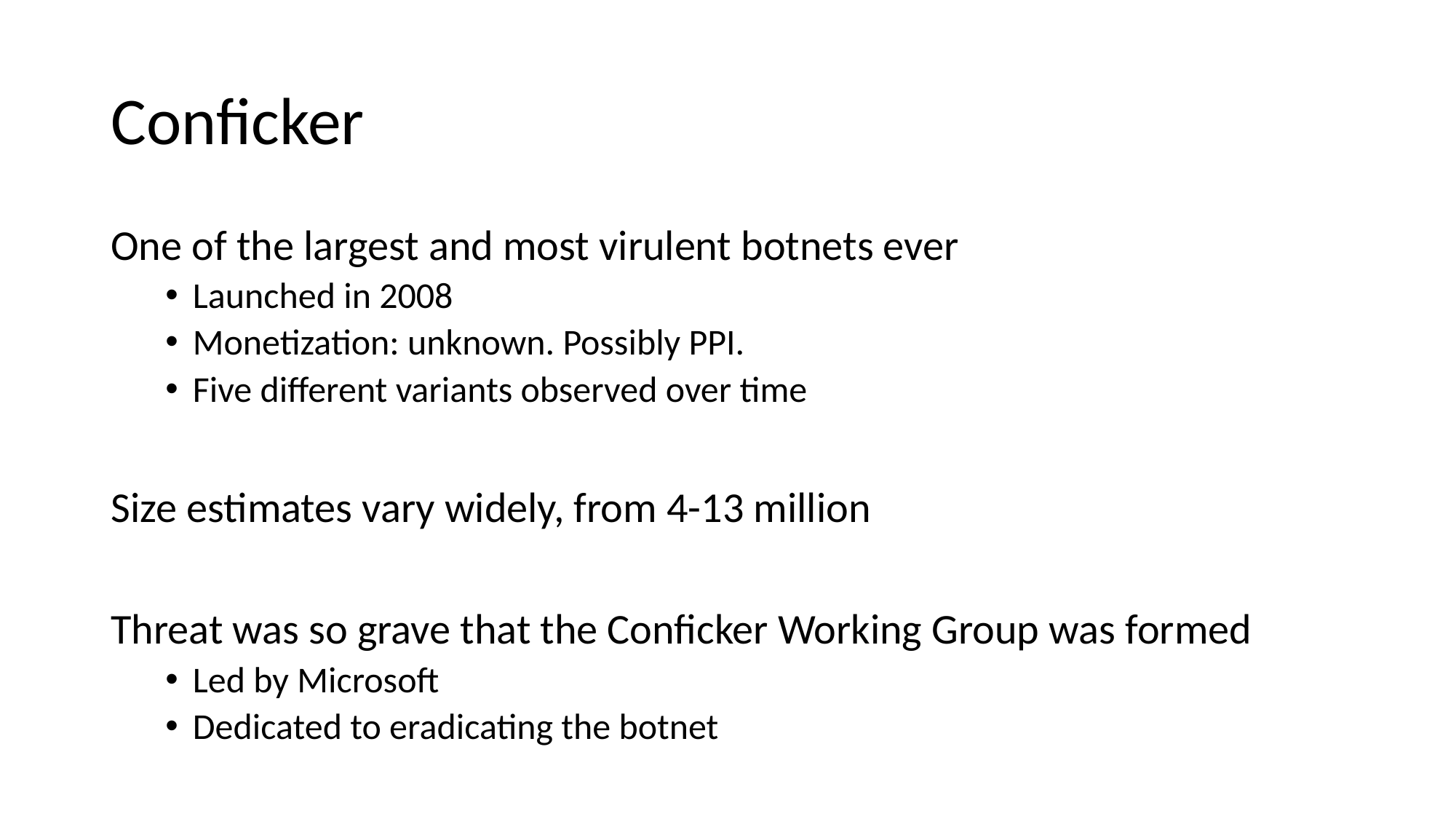

# Conficker
One of the largest and most virulent botnets ever
Launched in 2008
Monetization: unknown. Possibly PPI.
Five different variants observed over time

Size estimates vary widely, from 4-13 million

Threat was so grave that the Conficker Working Group was formed
Led by Microsoft
Dedicated to eradicating the botnet